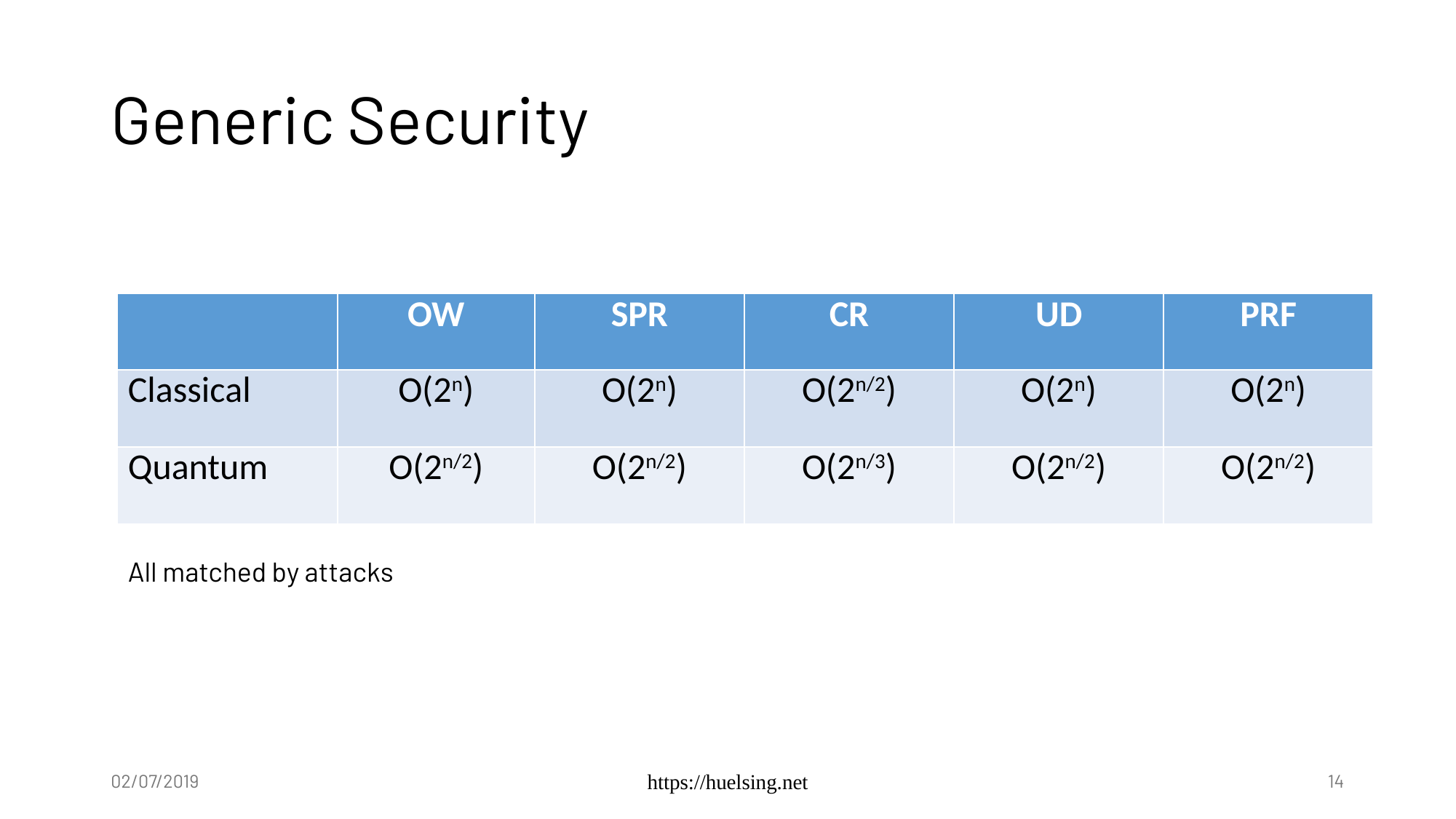

# Generic Security
|  | OW | SPR | CR | UD | PRF |
| --- | --- | --- | --- | --- | --- |
| Classical | O(2n) | O(2n) | O(2n/2) | O(2n) | O(2n) |
| Quantum | O(2n/2) | O(2n/2) | O(2n/3) | O(2n/2) | O(2n/2) |
All matched by attacks
02/07/2019
https://huelsing.net
14